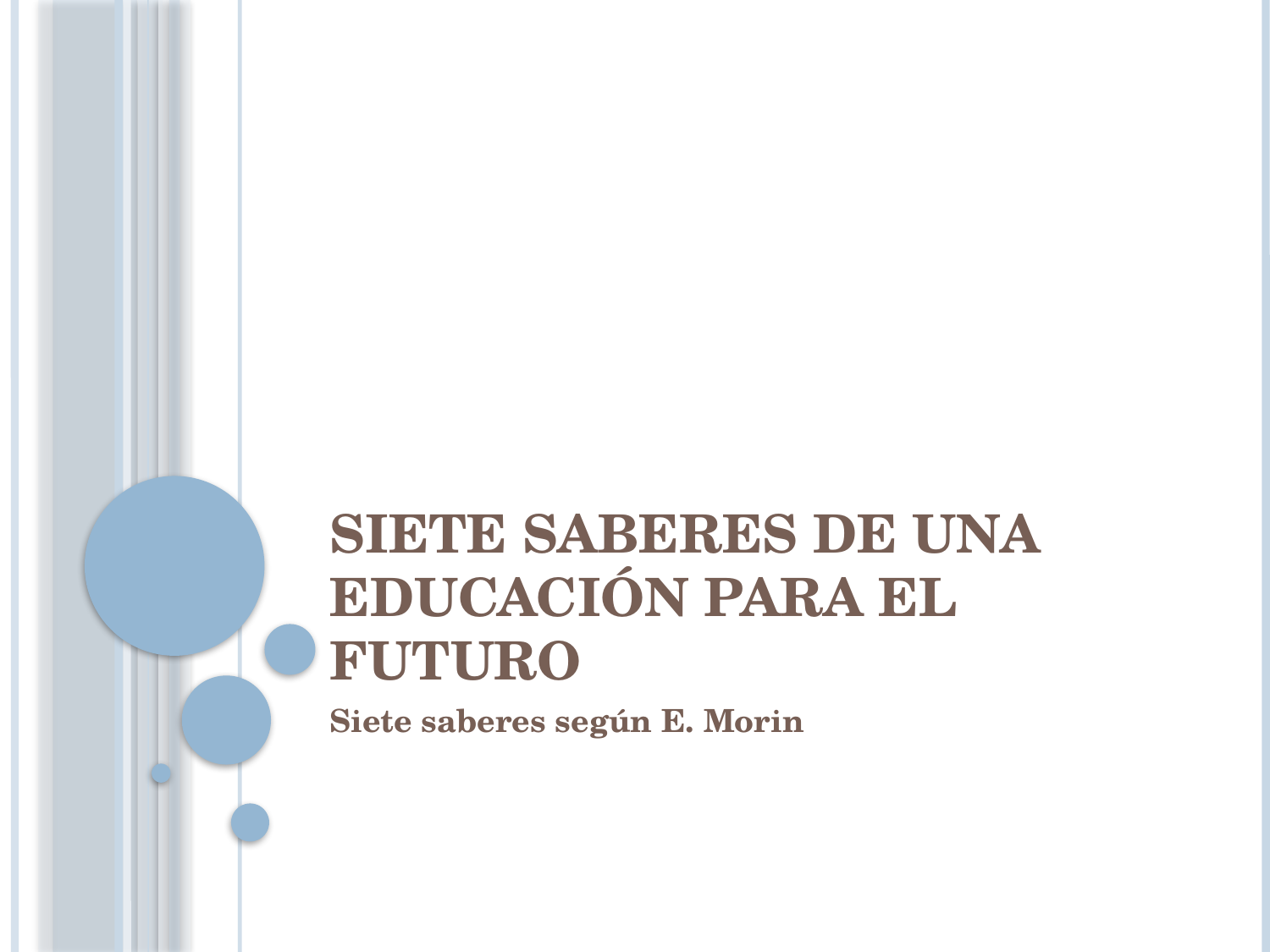

# Siete saberes de una educación para el futuro
Siete saberes según E. Morin